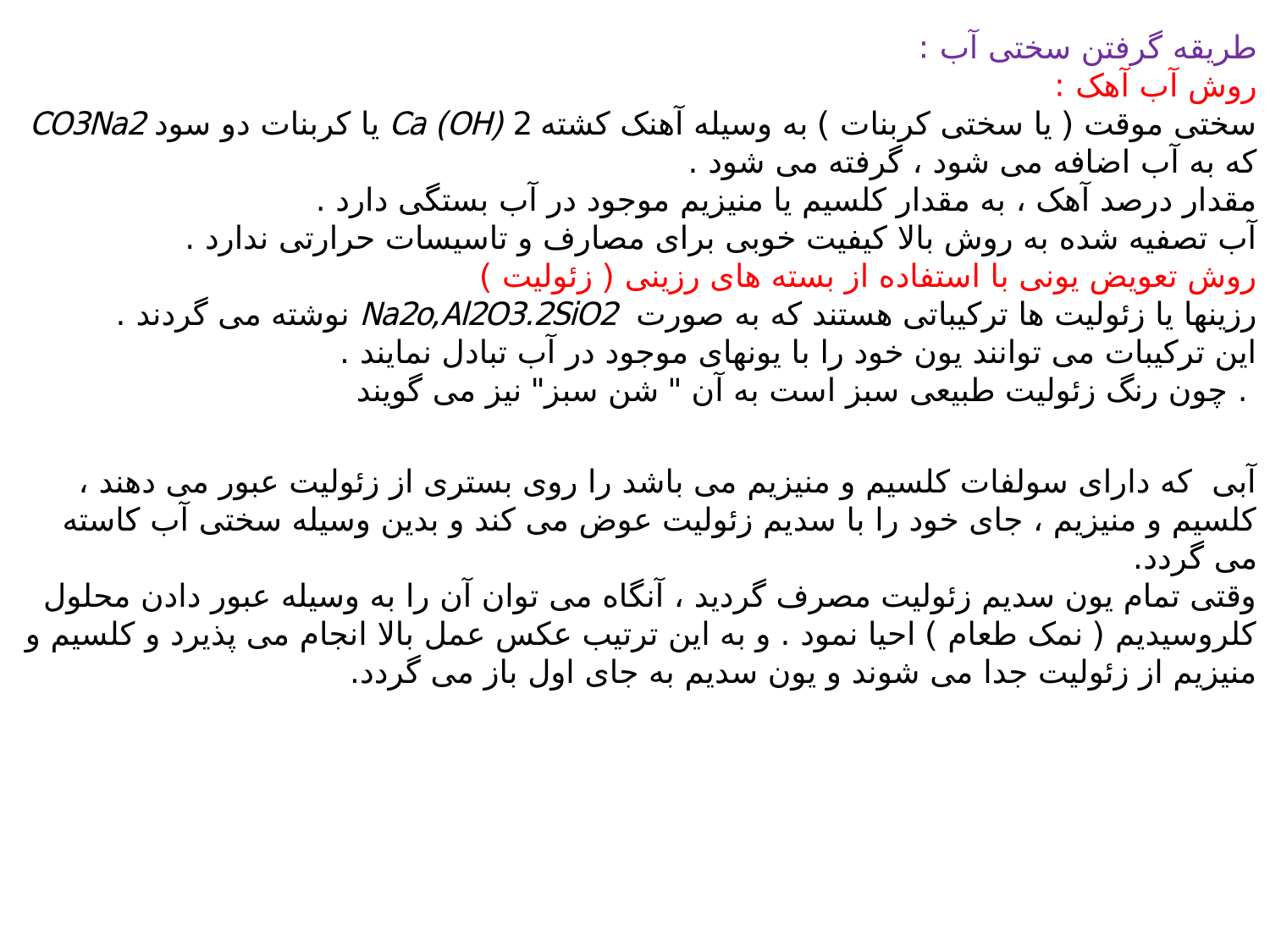

طریقه گرفتن سختی آب :
روش آب آهک :
سختی موقت ( یا سختی کربنات ) به وسیله آهنک کشته 2 Ca (OH) یا کربنات دو سود CO3Na2 که به آب اضافه می شود ، گرفته می شود .
مقدار درصد آهک ، به مقدار کلسیم یا منیزیم موجود در آب بستگی دارد .
آب تصفیه شده به روش بالا کیفیت خوبی برای مصارف و تاسیسات حرارتی ندارد .
روش تعویض یونی با استفاده از بسته های رزینی ( زئولیت )
رزینها یا زئولیت ها ترکیباتی هستند که به صورت  Na2o,Al2O3.2SiO2 نوشته می گردند .
این ترکیبات می توانند یون خود را با یونهای موجود در آب تبادل نمایند .
چون رنگ زئولیت طبیعی سبز است به آن " شن سبز" نیز می گویند .
آبی  که دارای سولفات کلسیم و منیزیم می باشد را روی بستری از زئولیت عبور می دهند ، کلسیم و منیزیم ، جای خود را با سدیم زئولیت عوض می کند و بدین وسیله سختی آب کاسته می گردد.
وقتی تمام یون سدیم زئولیت مصرف گردید ، آنگاه می توان آن را به وسیله عبور دادن محلول کلروسیدیم ( نمک طعام ) احیا نمود . و به این ترتیب عکس عمل بالا انجام می پذیرد و کلسیم و منیزیم از زئولیت جدا می شوند و یون سدیم به جای اول باز می گردد.